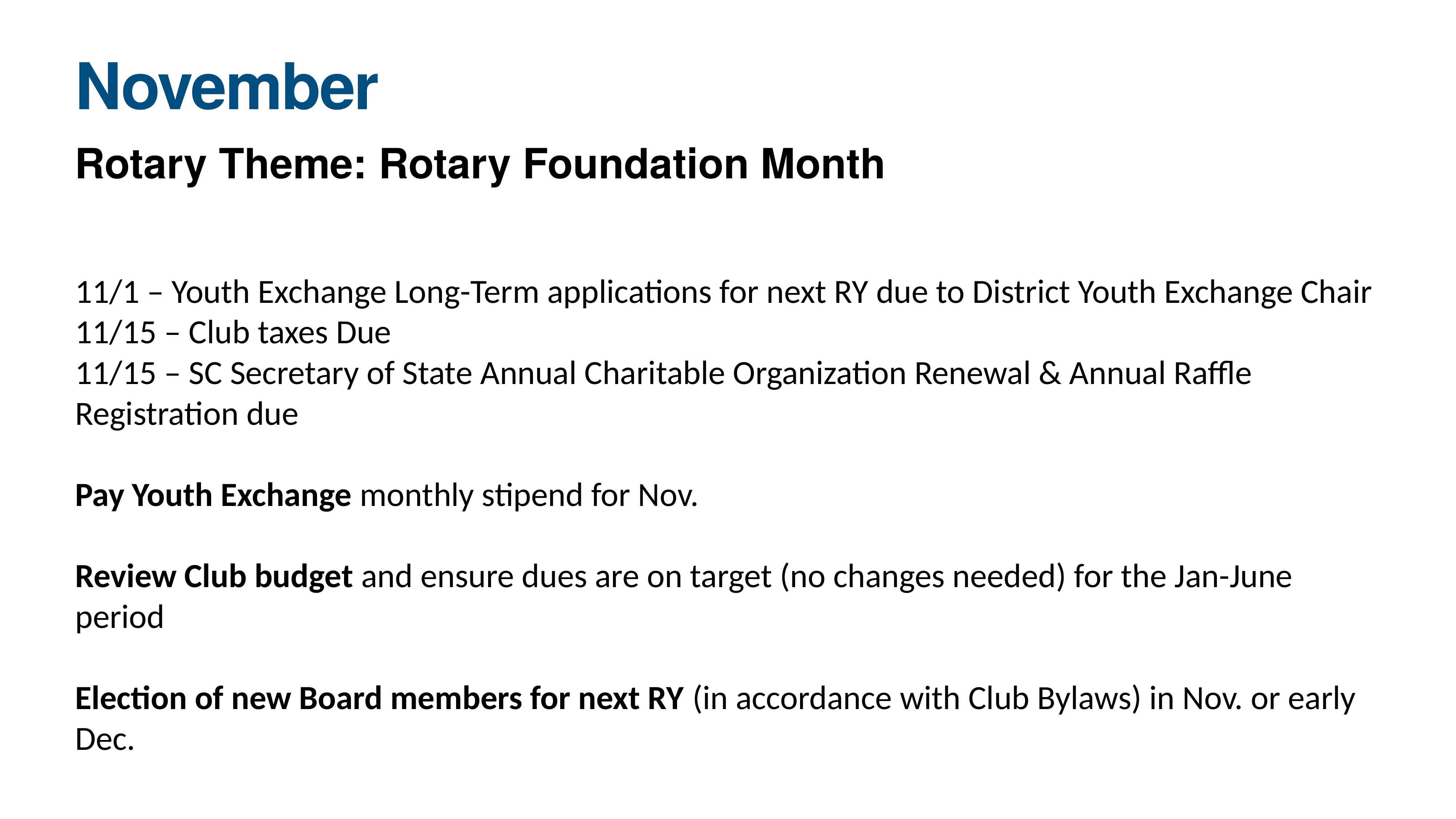

# November
Rotary Theme: Rotary Foundation Month
11/1 – Youth Exchange Long-Term applications for next RY due to District Youth Exchange Chair
11/15 – Club taxes Due
11/15 – SC Secretary of State Annual Charitable Organization Renewal & Annual Raffle Registration due

Pay Youth Exchange monthly stipend for Nov.

Review Club budget and ensure dues are on target (no changes needed) for the Jan-June period

Election of new Board members for next RY (in accordance with Club Bylaws) in Nov. or early Dec.